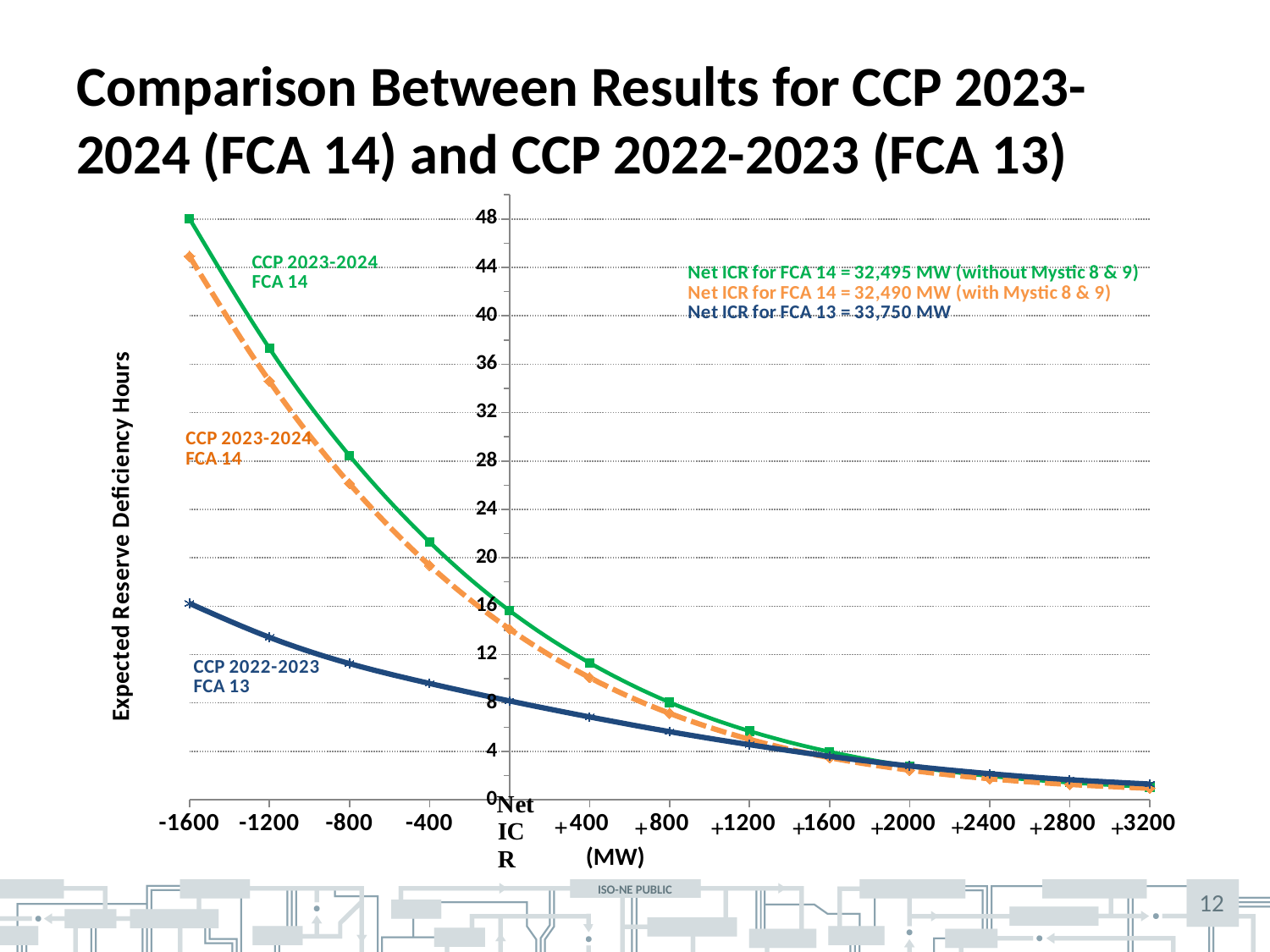

# Comparison Between Results for CCP 2023-2024 (FCA 14) and CCP 2022-2023 (FCA 13)

### Chart

| Category |  |  |  |
|---|---|---|---|
(MW)
12